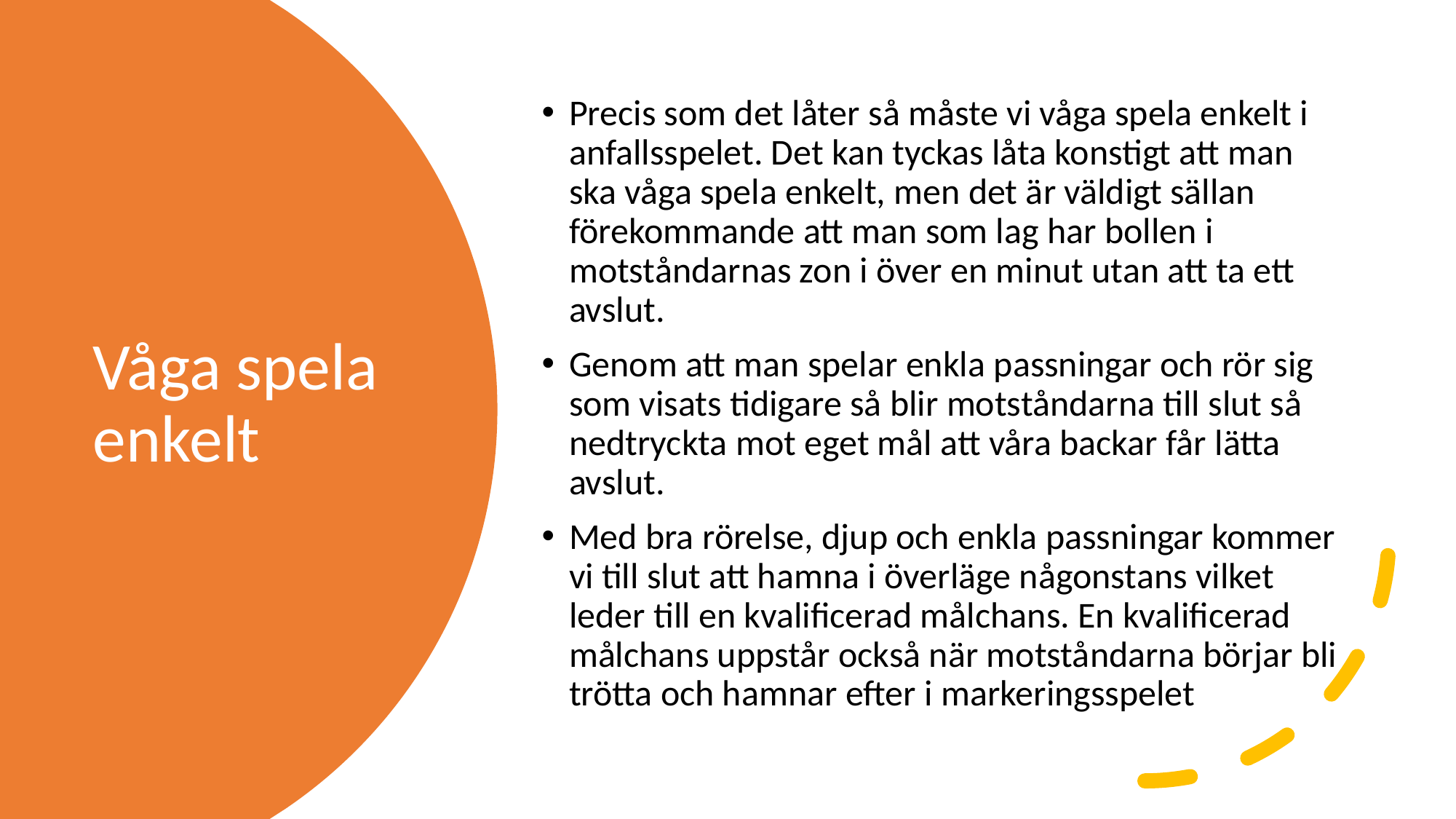

Precis som det låter så måste vi våga spela enkelt i anfallsspelet. Det kan tyckas låta konstigt att man ska våga spela enkelt, men det är väldigt sällan förekommande att man som lag har bollen i motståndarnas zon i över en minut utan att ta ett avslut.
Genom att man spelar enkla passningar och rör sig som visats tidigare så blir motståndarna till slut så nedtryckta mot eget mål att våra backar får lätta avslut.
Med bra rörelse, djup och enkla passningar kommer vi till slut att hamna i överläge någonstans vilket leder till en kvalificerad målchans. En kvalificerad målchans uppstår också när motståndarna börjar bli trötta och hamnar efter i markeringsspelet
# Våga spela enkelt